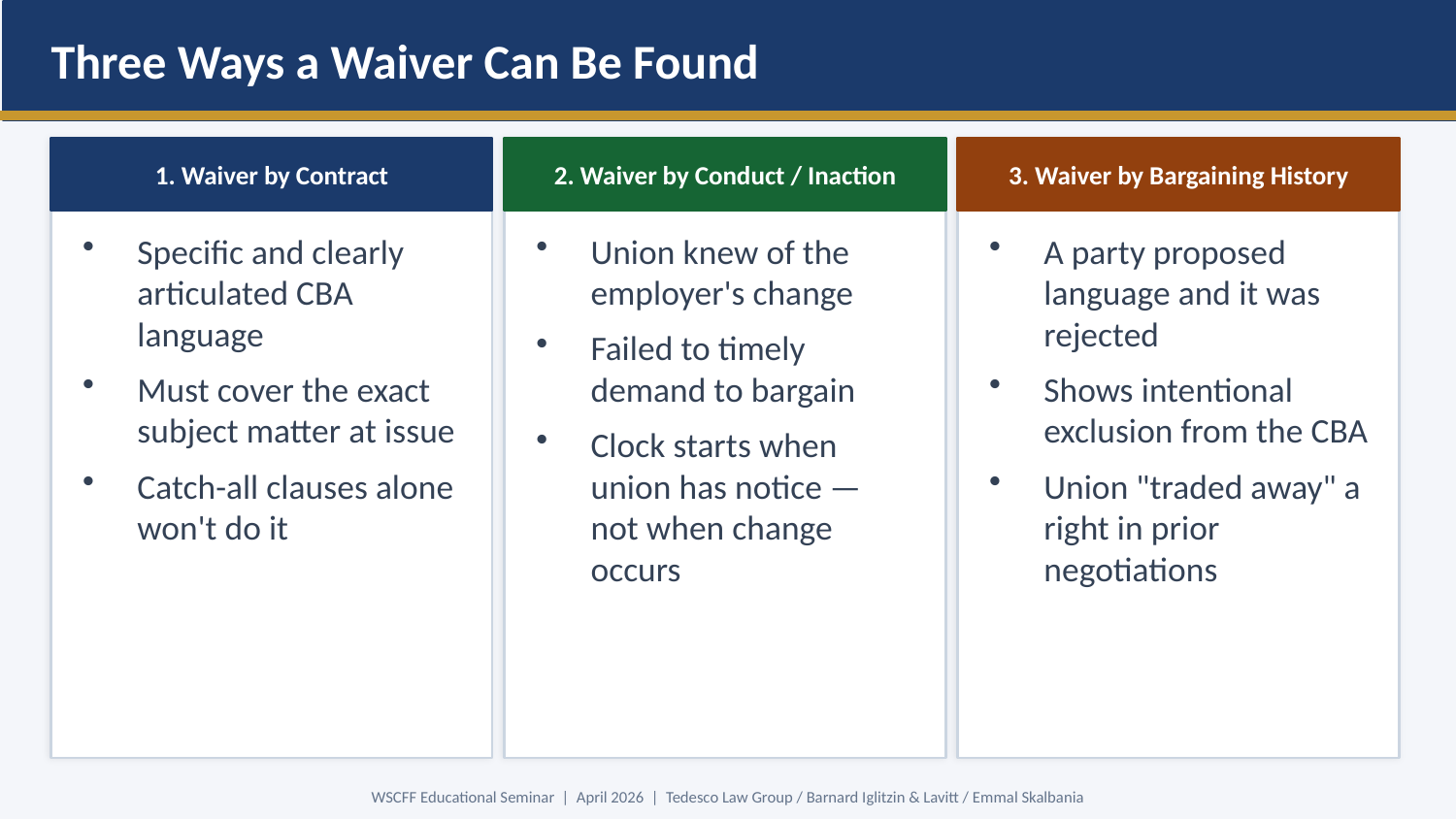

Three Ways a Waiver Can Be Found

1. Waiver by Contract

2. Waiver by Conduct / Inaction

3. Waiver by Bargaining History
Specific and clearly articulated CBA language
Must cover the exact subject matter at issue
Catch-all clauses alone won't do it
Union knew of the employer's change
Failed to timely demand to bargain
Clock starts when union has notice — not when change occurs
A party proposed language and it was rejected
Shows intentional exclusion from the CBA
Union "traded away" a right in prior negotiations
WSCFF Educational Seminar  |  April 2026  |  Tedesco Law Group / Barnard Iglitzin & Lavitt / Emmal Skalbania